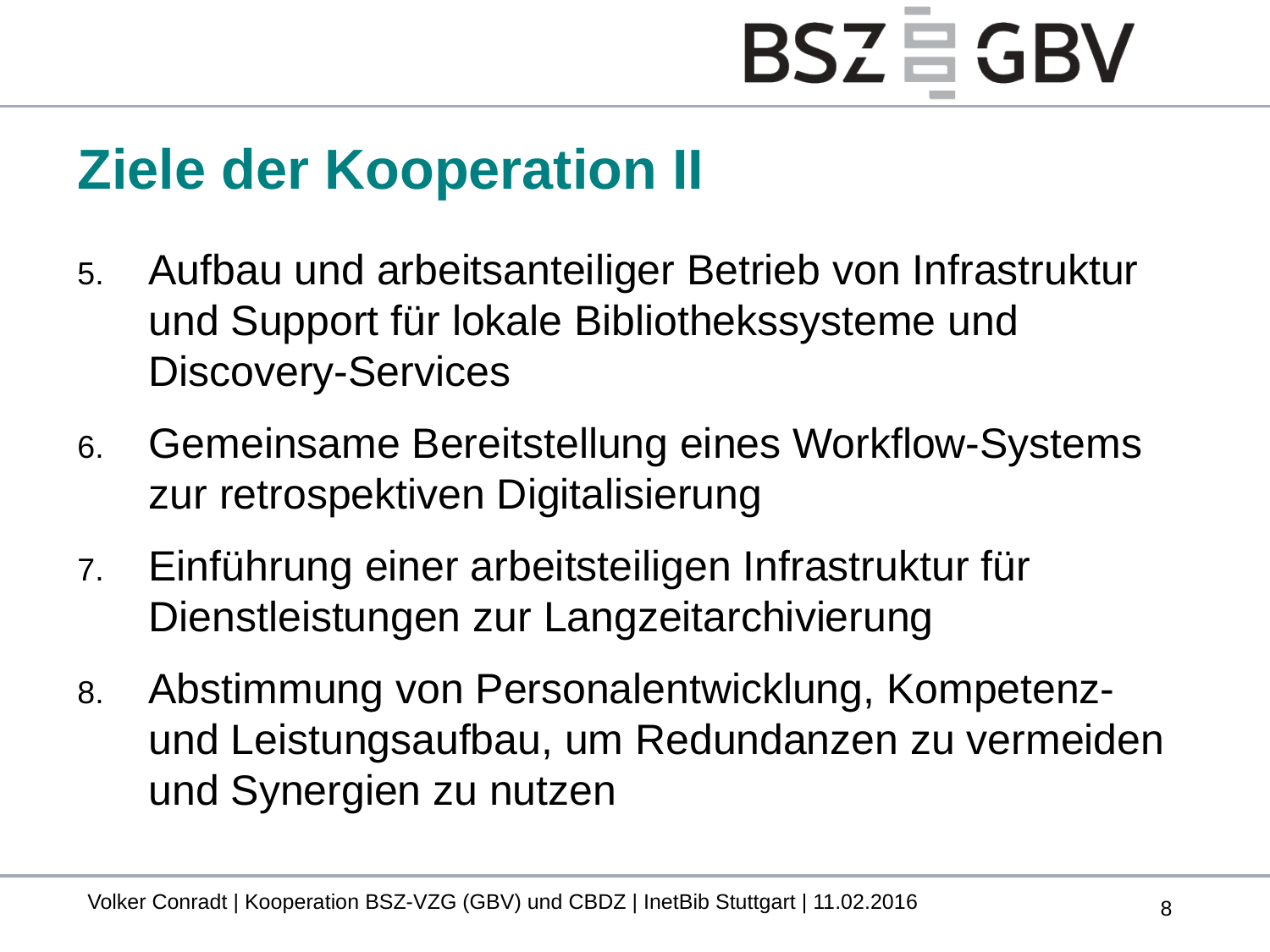

# Ziele der Kooperation II
Aufbau und arbeitsanteiliger Betrieb von Infrastruktur und Support für lokale Bibliothekssysteme und Discovery-Services
Gemeinsame Bereitstellung eines Workflow-Systems zur retrospektiven Digitalisierung
Einführung einer arbeitsteiligen Infrastruktur für Dienstleistungen zur Langzeitarchivierung
Abstimmung von Personalentwicklung, Kompetenz- und Leistungsaufbau, um Redundanzen zu vermeiden und Synergien zu nutzen

Volker Conradt | Kooperation BSZ-VZG (GBV) und CBDZ | InetBib Stuttgart | 11.02.2016